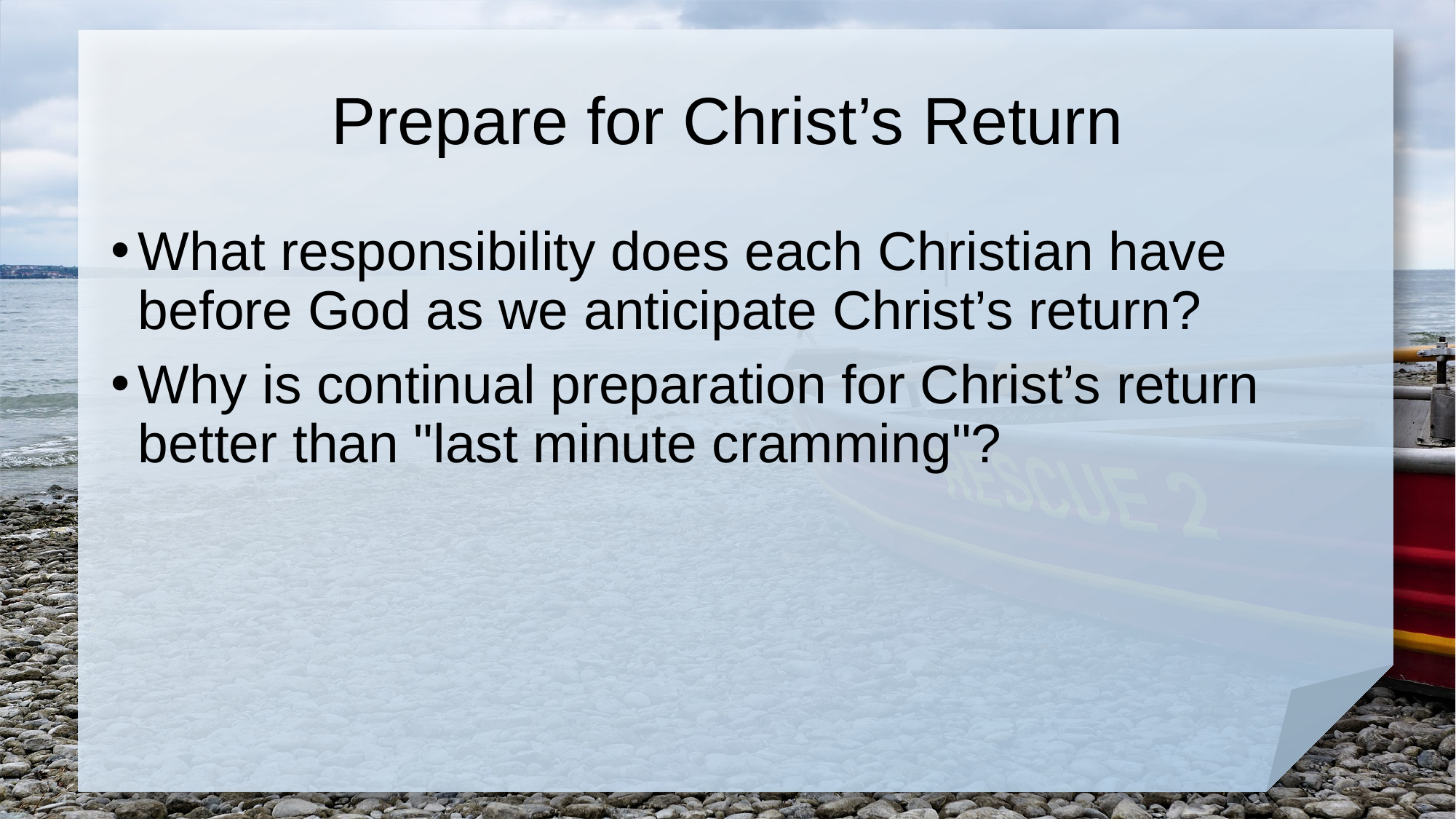

# Prepare for Christ’s Return
What responsibility does each Christian have before God as we anticipate Christ’s return?
Why is continual preparation for Christ’s return better than "last minute cramming"?